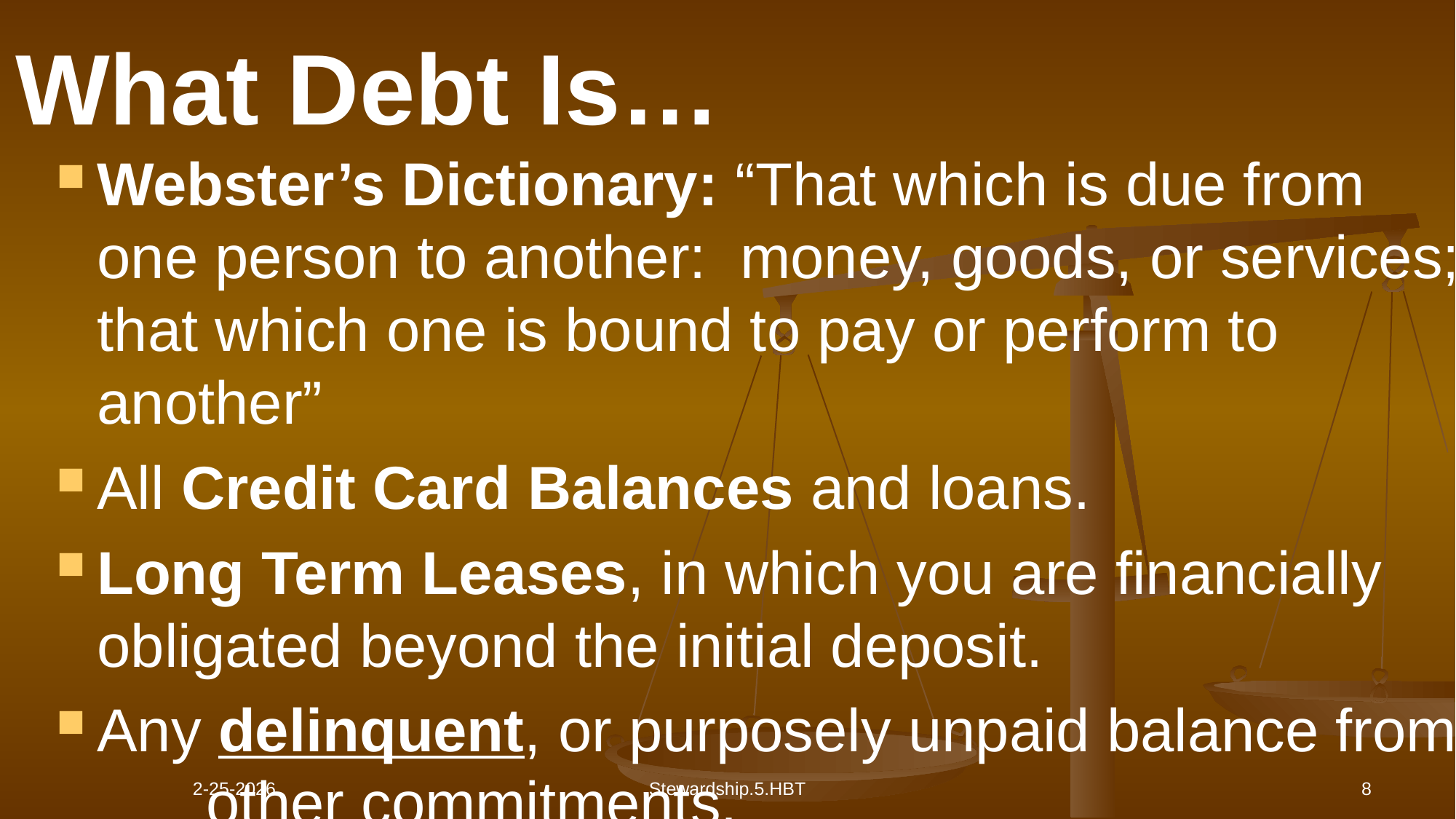

# What Debt Is…
Webster’s Dictionary: “That which is due from one person to another:  money, goods, or services; that which one is bound to pay or perform to another”
All Credit Card Balances and loans.
Long Term Leases, in which you are financially 	obligated beyond the initial deposit.
Any delinquent, or purposely unpaid balance from 	other commitments.
	2-25-2026
Stewardship.5.HBT
8